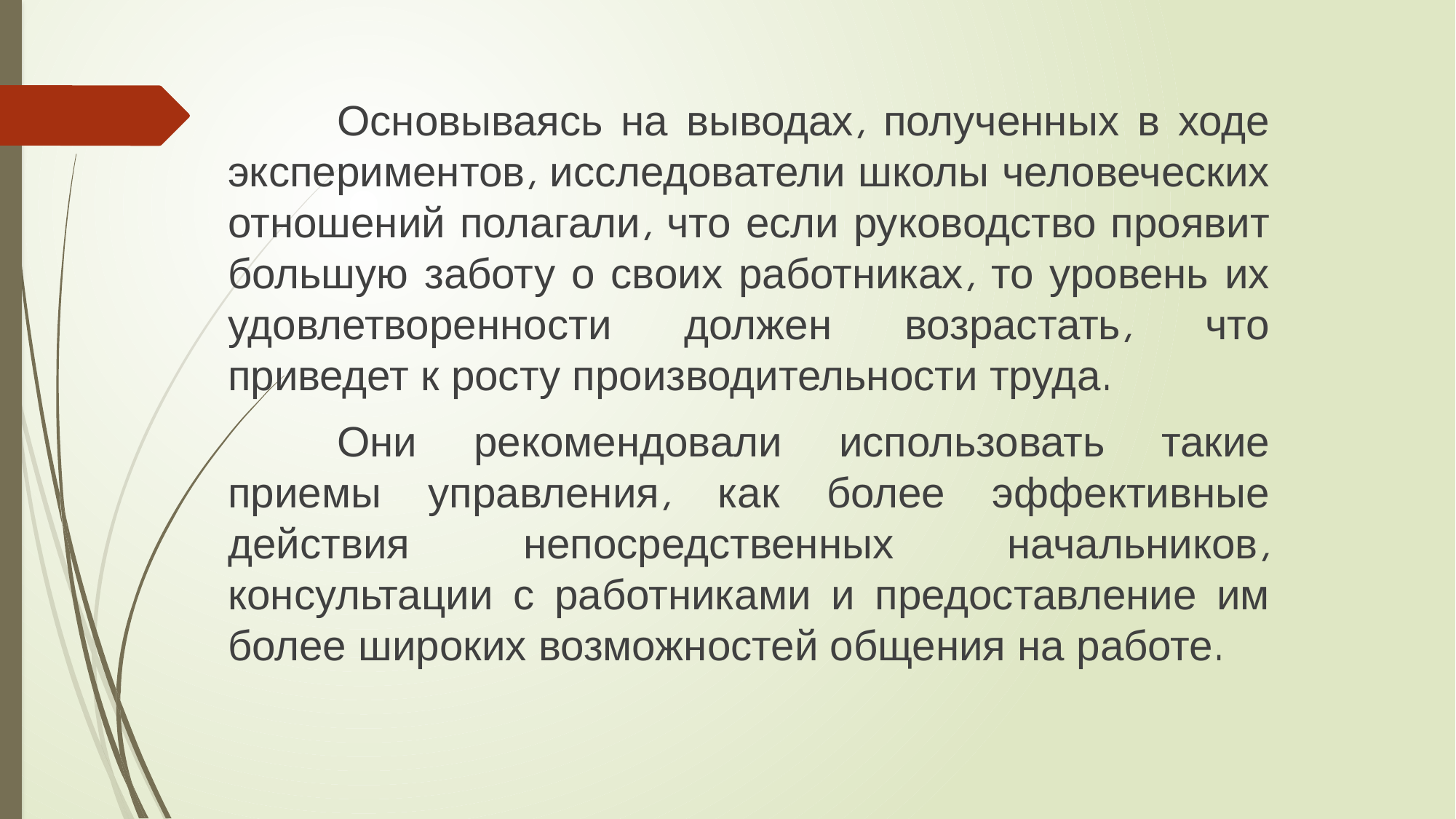

Основываясь на выводах, полученных в ходе экспериментов, исследователи школы человеческих отношений полагали, что если руководство проявит большую заботу о своих работниках, то уровень их удовлетворенности должен возрастать, что приведет к росту производительности труда.
	Они рекомендовали использовать такие приемы управления, как более эффективные действия непосредственных начальников, консультации с работниками и предоставление им более широких возможностей общения на работе.